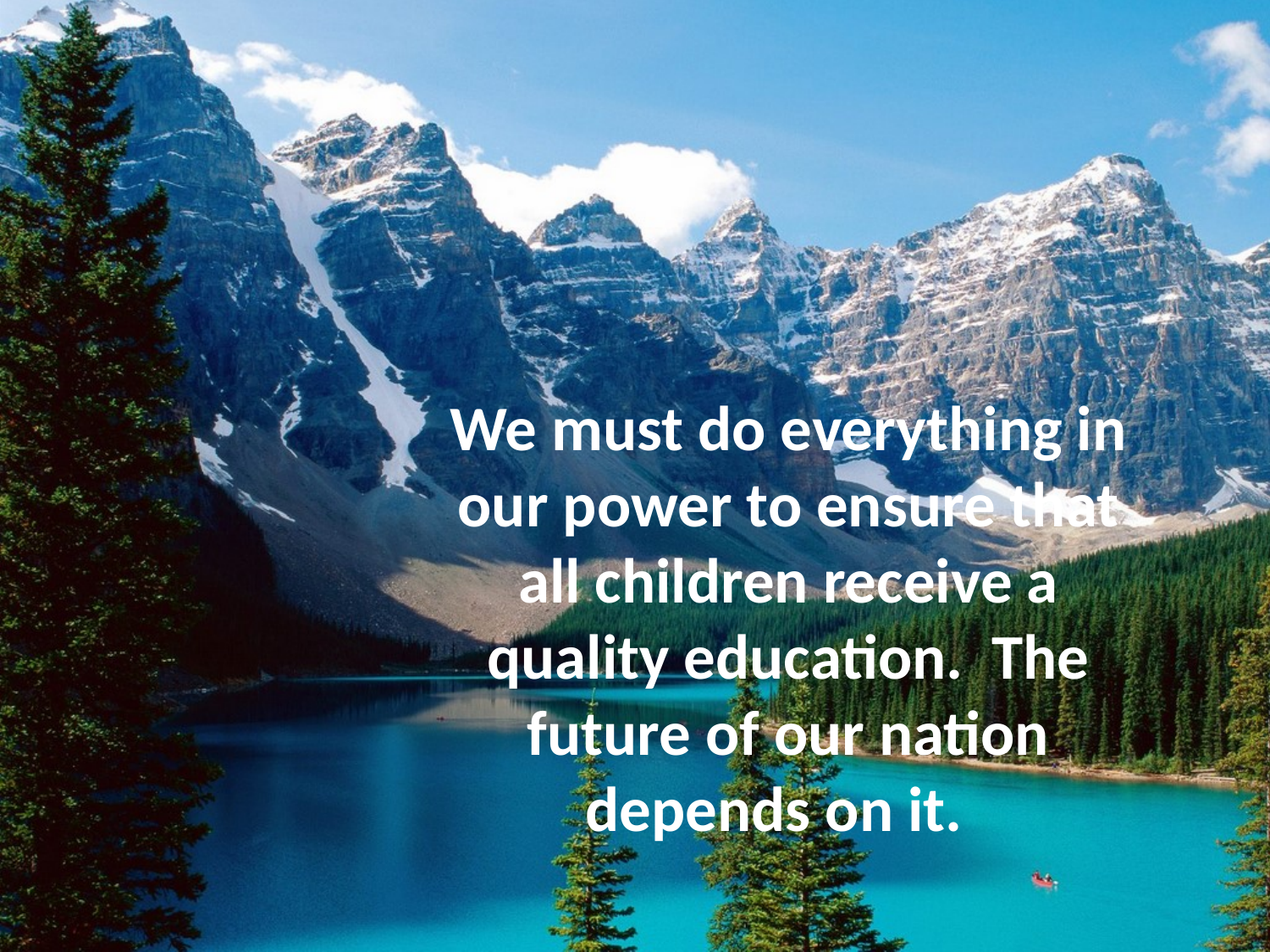

We must do everything in our power to ensure that all children receive a quality education.  The future of our nation depends on it.